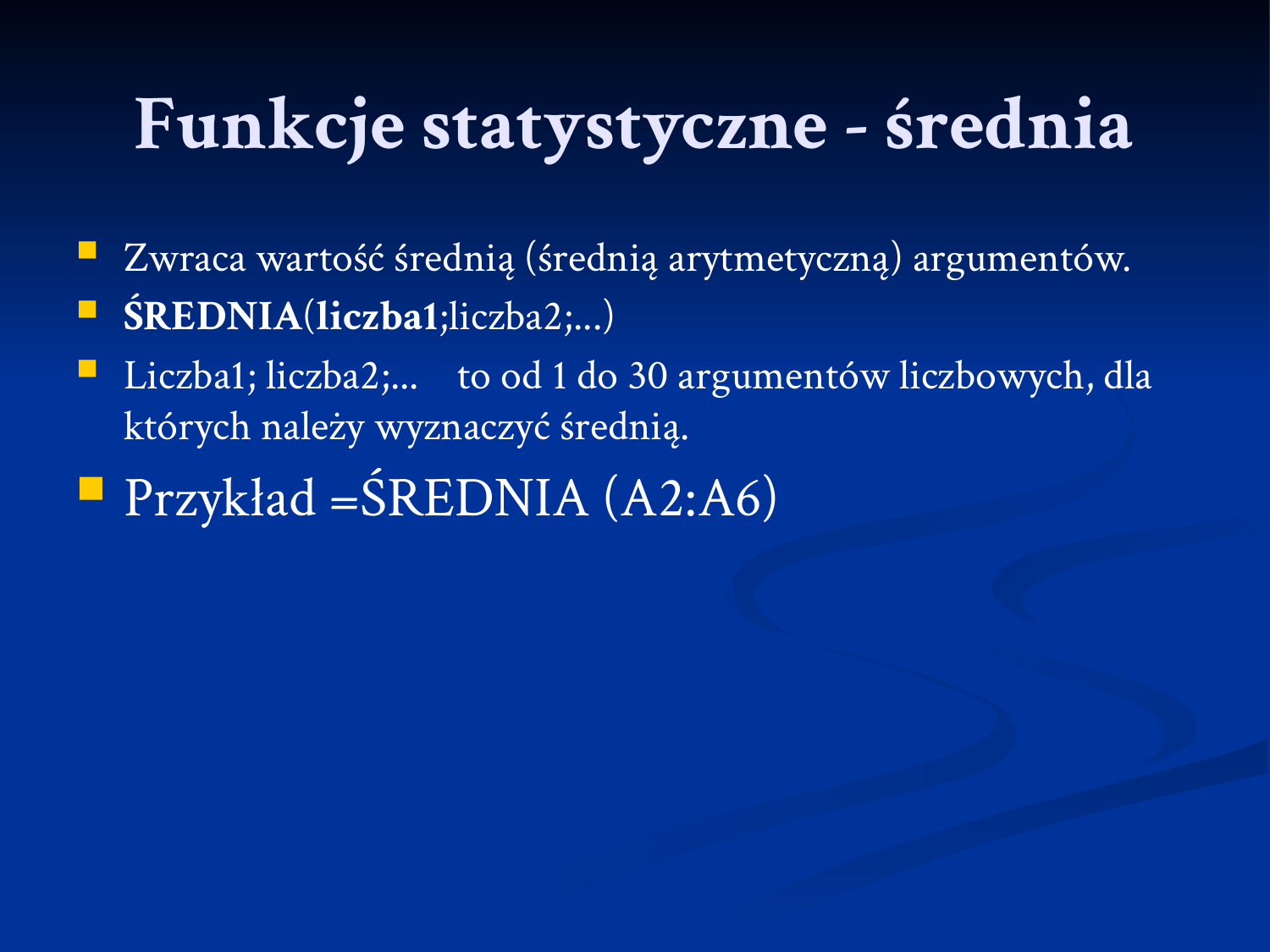

# Funkcje statystyczne - średnia
Zwraca wartość średnią (średnią arytmetyczną) argumentów.
ŚREDNIA(liczba1;liczba2;...)
Liczba1; liczba2;...    to od 1 do 30 argumentów liczbowych, dla których należy wyznaczyć średnią.
Przykład =ŚREDNIA (A2:A6)